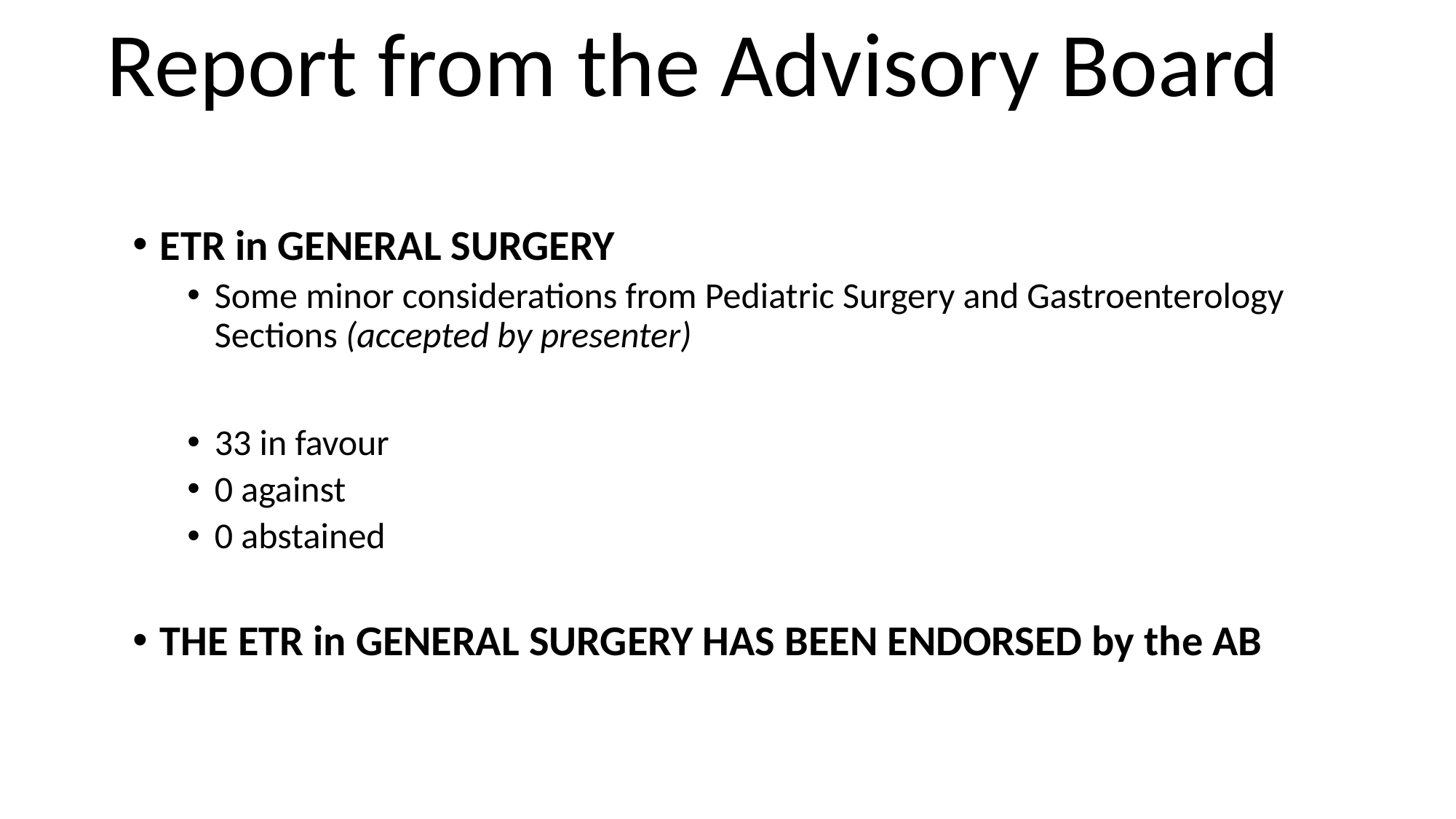

Report from the Advisory Board
ETR in GENERAL SURGERY
Some minor considerations from Pediatric Surgery and Gastroenterology Sections (accepted by presenter)

33 in favour
0 against
0 abstained

THE ETR in GENERAL SURGERY HAS BEEN ENDORSED by the AB